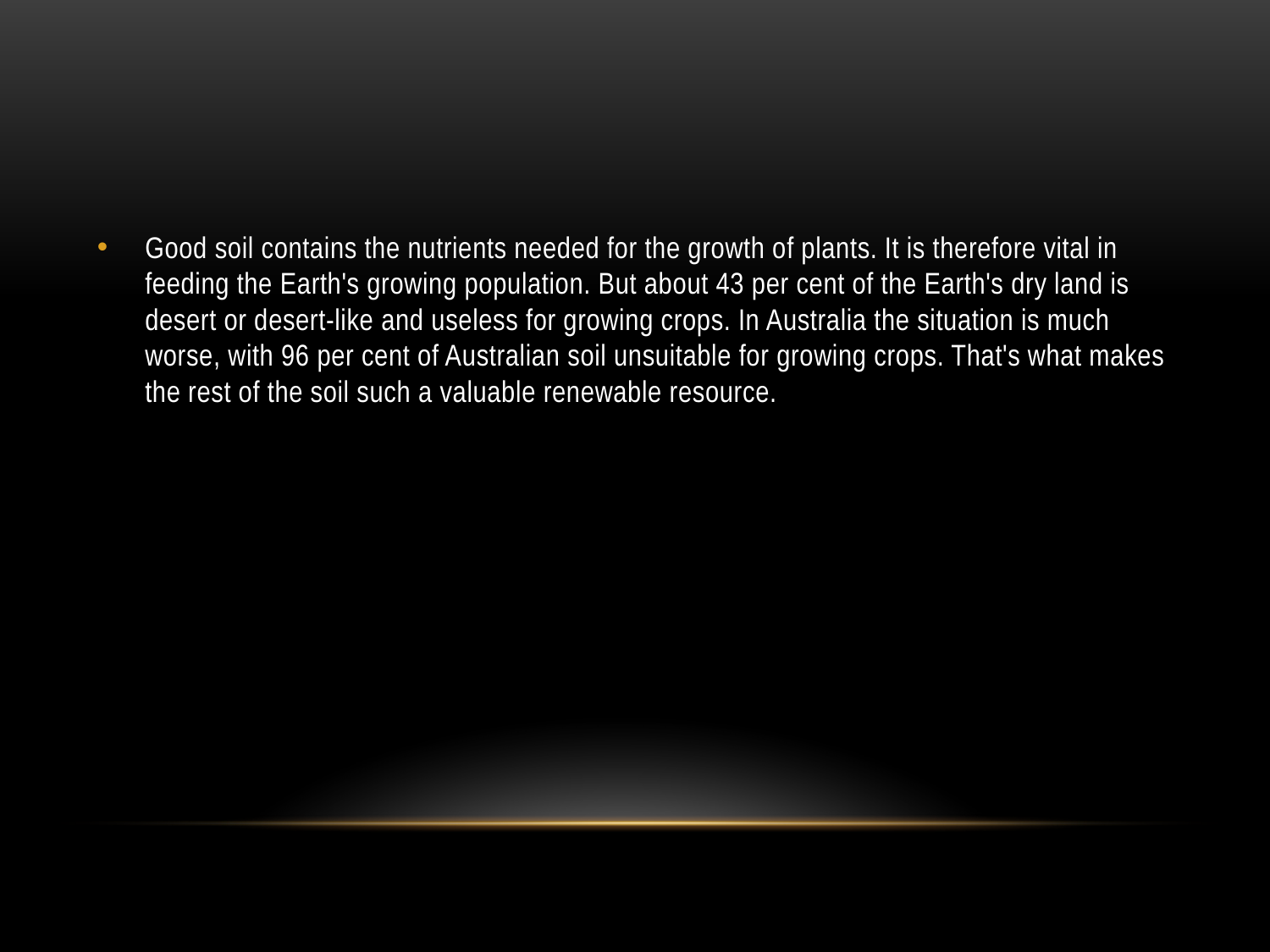

#
Good soil contains the nutrients needed for the growth of plants. It is therefore vital in feeding the Earth's growing population. But about 43 per cent of the Earth's dry land is desert or desert-like and useless for growing crops. In Australia the situation is much worse, with 96 per cent of Australian soil unsuitable for growing crops. That's what makes the rest of the soil such a valuable renewable resource.